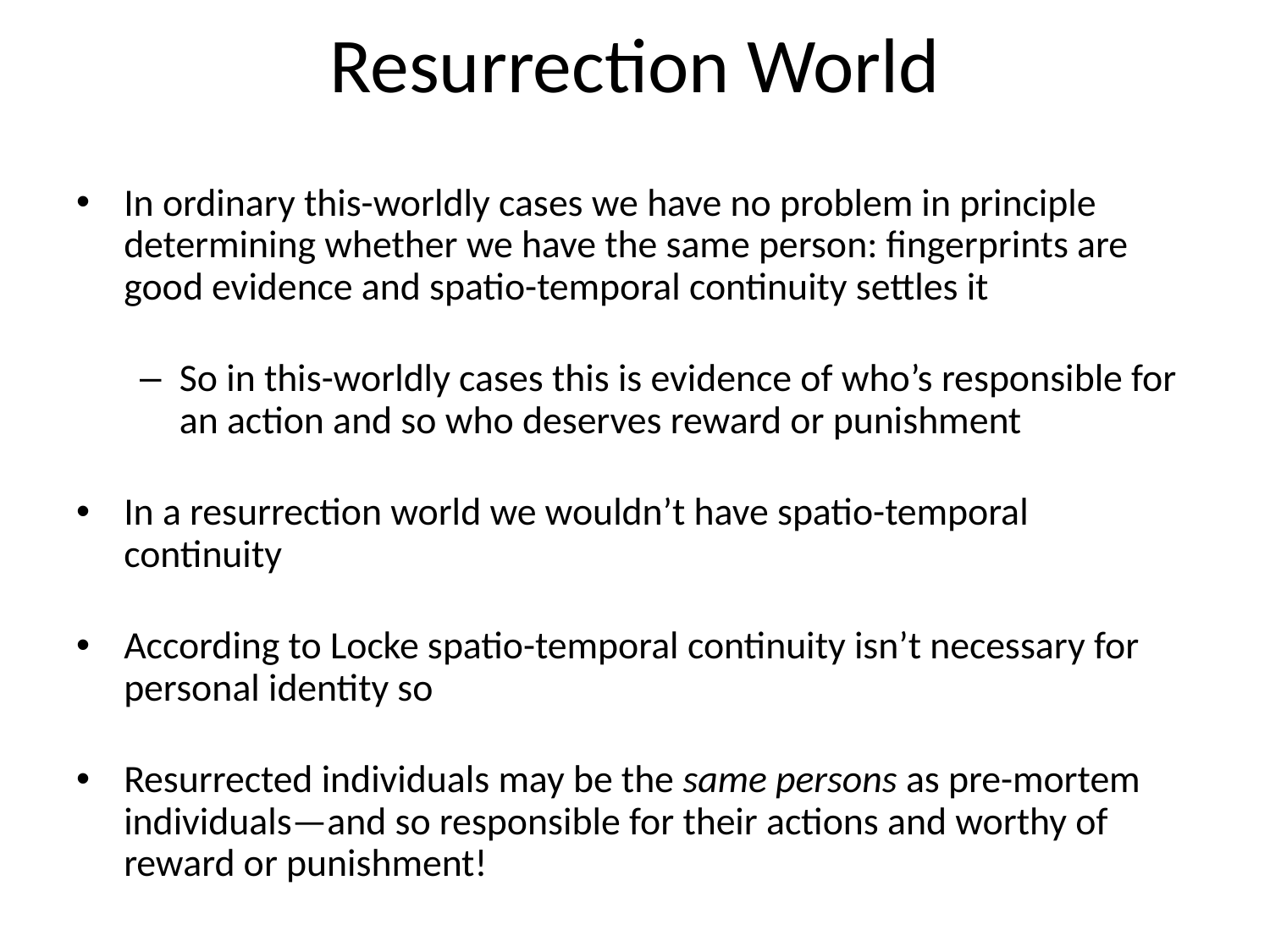

# Resurrection World
In ordinary this-worldly cases we have no problem in principle determining whether we have the same person: fingerprints are good evidence and spatio-temporal continuity settles it
So in this-worldly cases this is evidence of who’s responsible for an action and so who deserves reward or punishment
In a resurrection world we wouldn’t have spatio-temporal continuity
According to Locke spatio-temporal continuity isn’t necessary for personal identity so
Resurrected individuals may be the same persons as pre-mortem individuals—and so responsible for their actions and worthy of reward or punishment!